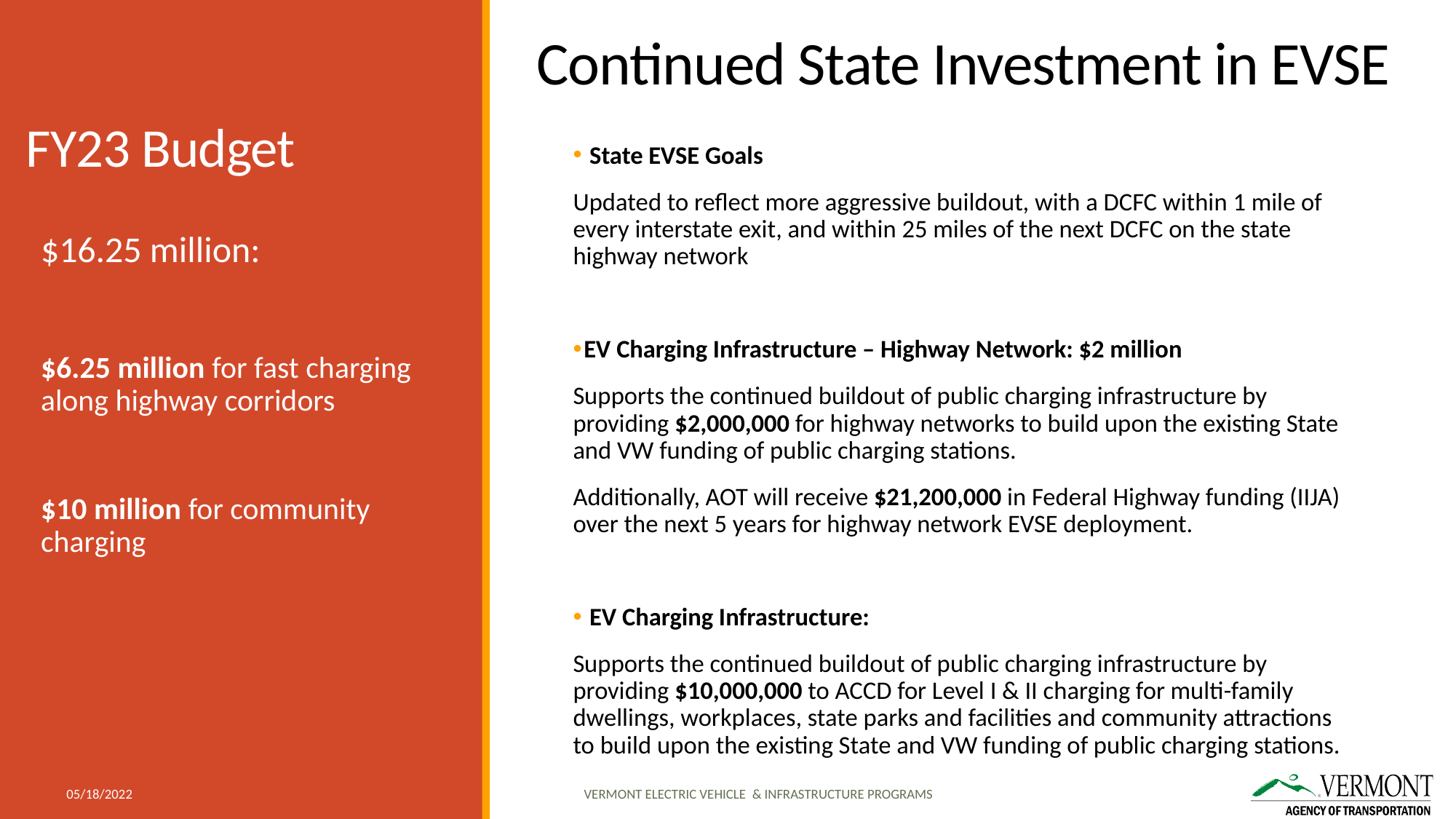

Continued State Investment in EVSE
# FY23 Budget

 State EVSE Goals
Updated to reflect more aggressive buildout, with a DCFC within 1 mile of every interstate exit, and within 25 miles of the next DCFC on the state highway network

EV Charging Infrastructure – Highway Network: $2 million
Supports the continued buildout of public charging infrastructure by providing $2,000,000 for highway networks to build upon the existing State and VW funding of public charging stations.
Additionally, AOT will receive $21,200,000 in Federal Highway funding (IIJA) over the next 5 years for highway network EVSE deployment.

 EV Charging Infrastructure:
Supports the continued buildout of public charging infrastructure by providing $10,000,000 to ACCD for Level I & II charging for multi-family dwellings, workplaces, state parks and facilities and community attractions to build upon the existing State and VW funding of public charging stations.

$16.25 million:

$6.25 million for fast charging along highway corridors

$10 million for community charging
Vermont Electric Vehicle  & Infrastructure PRograms
05/18/2022